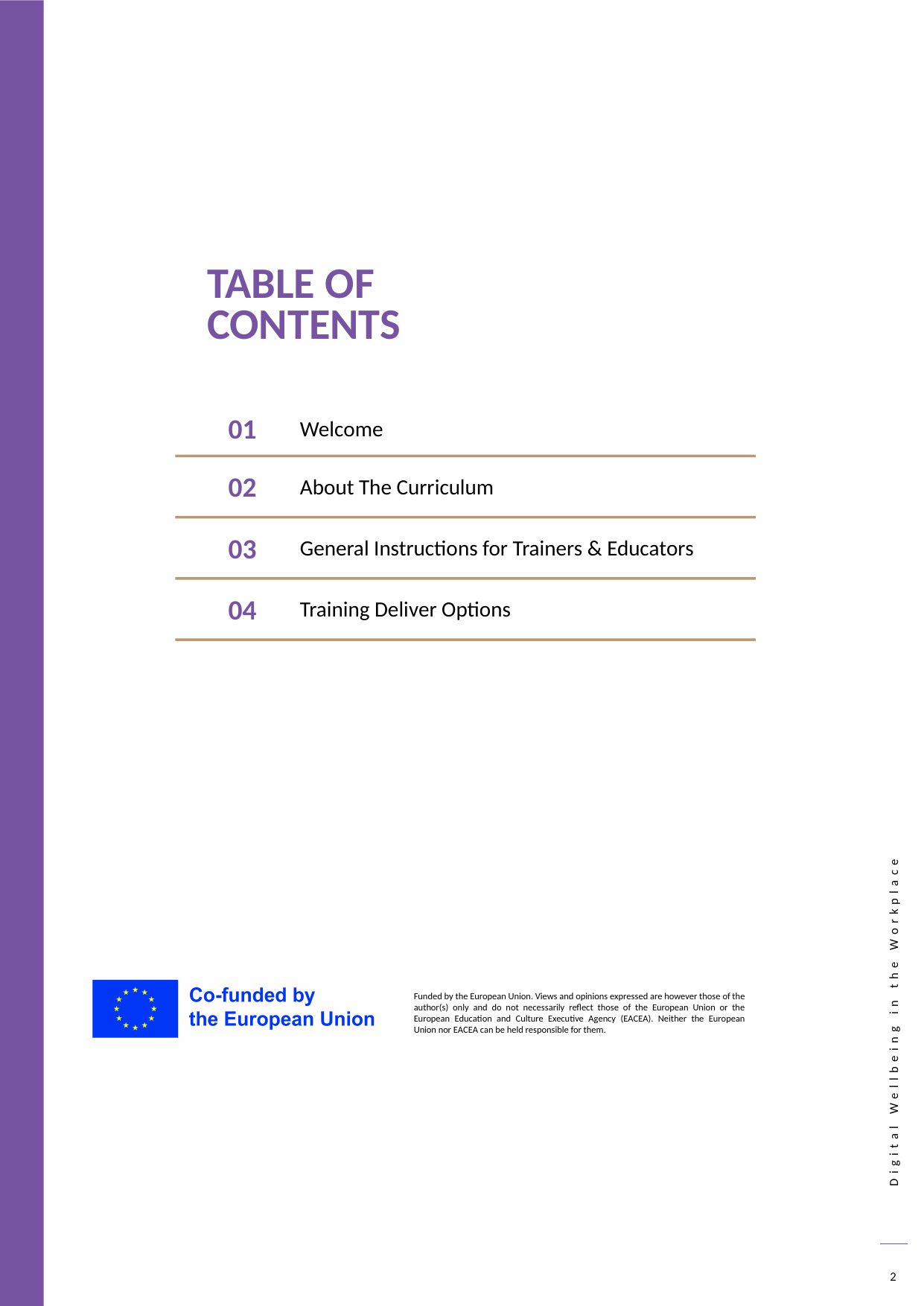

TABLE OF CONTENTS
01
Welcome
02
About The Curriculum
03
General Instructions for Trainers & Educators
04
Training Deliver Options
2